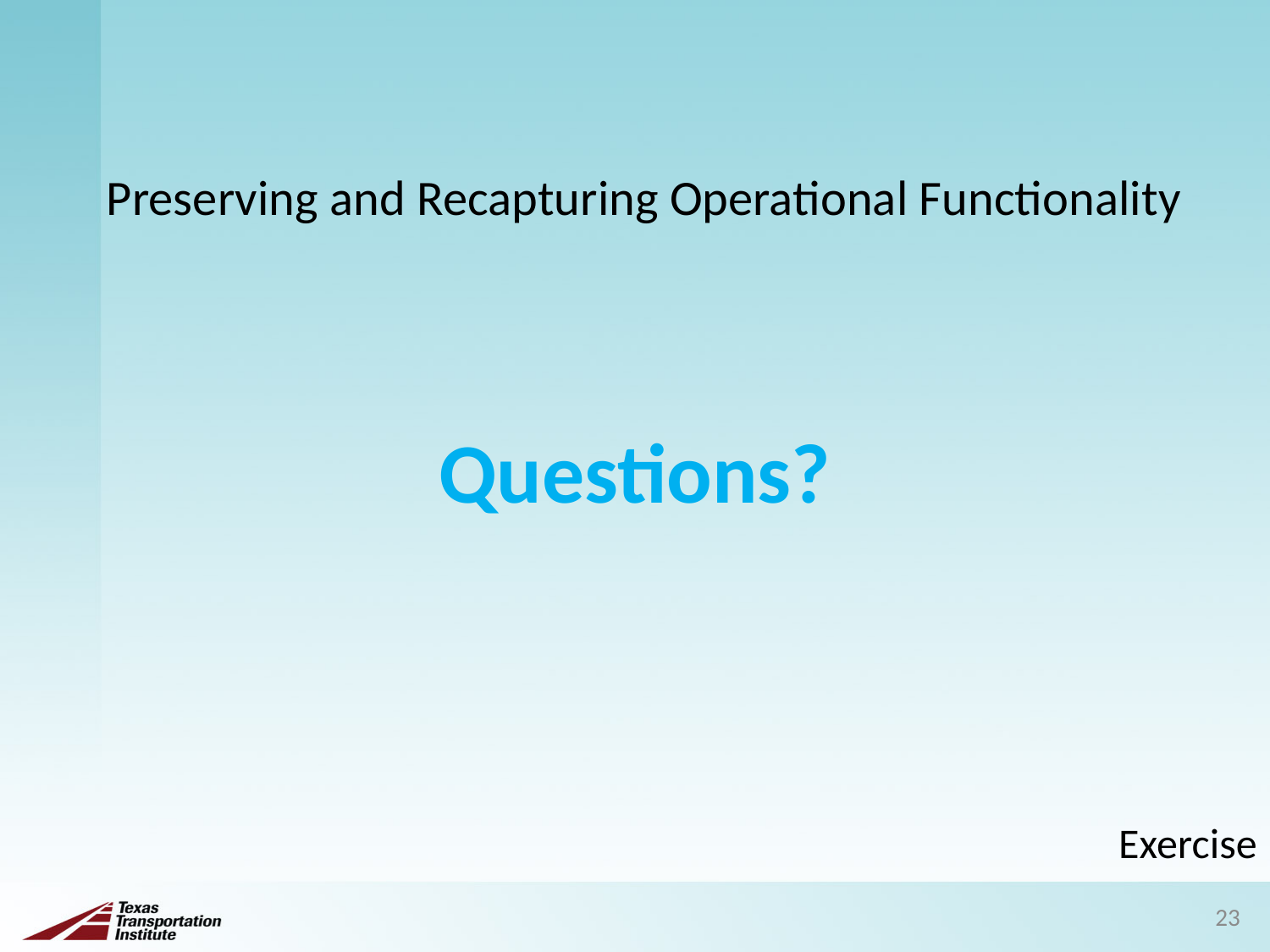

# Preserving and Recapturing Operational Functionality
Questions?

Exercise

23